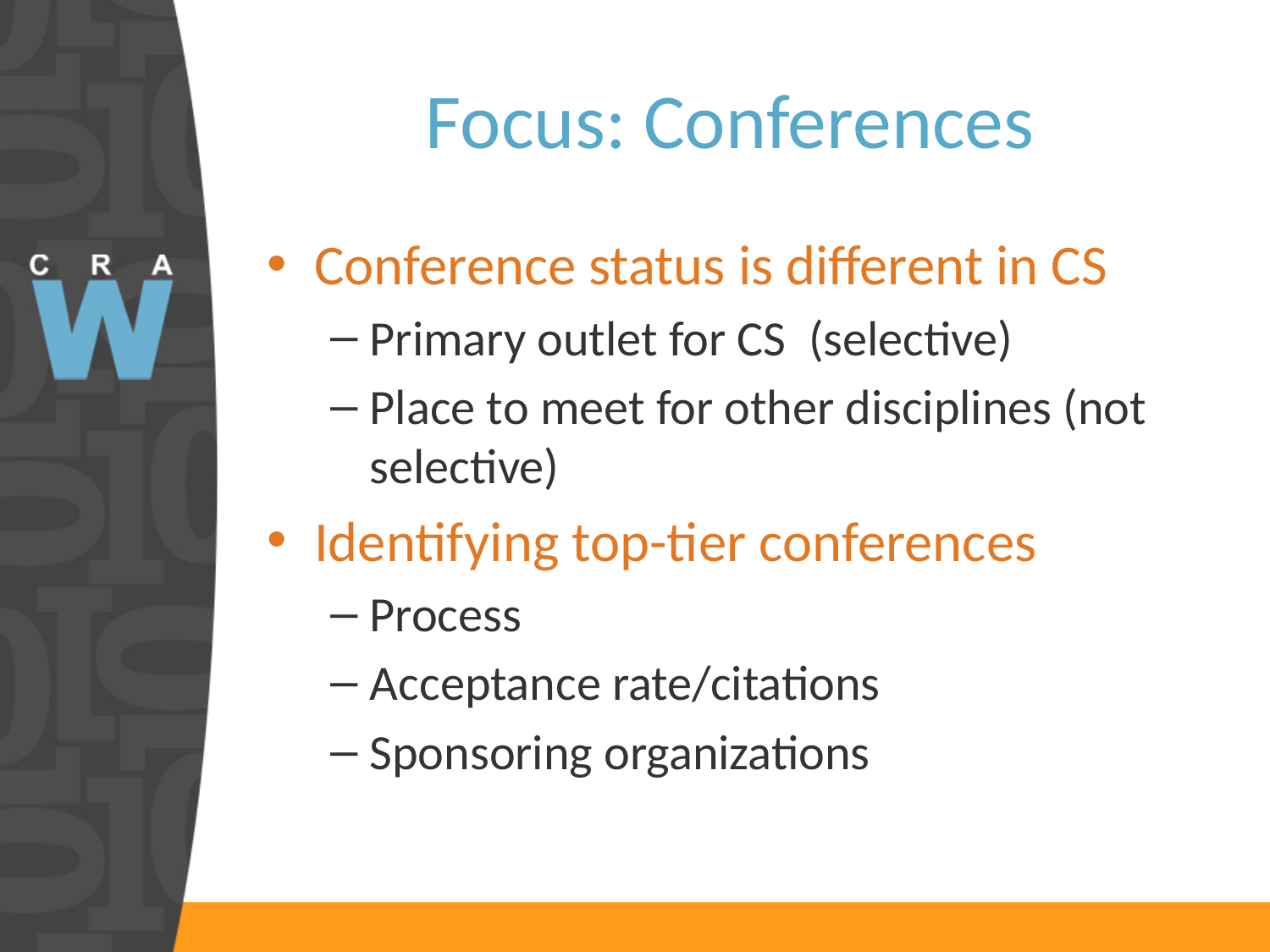

# Focus: Conferences
Conference status is different in CS
Primary outlet for CS  (selective)
Place to meet for other disciplines (not selective)
Identifying top-tier conferences
Process
Acceptance rate/citations
Sponsoring organizations